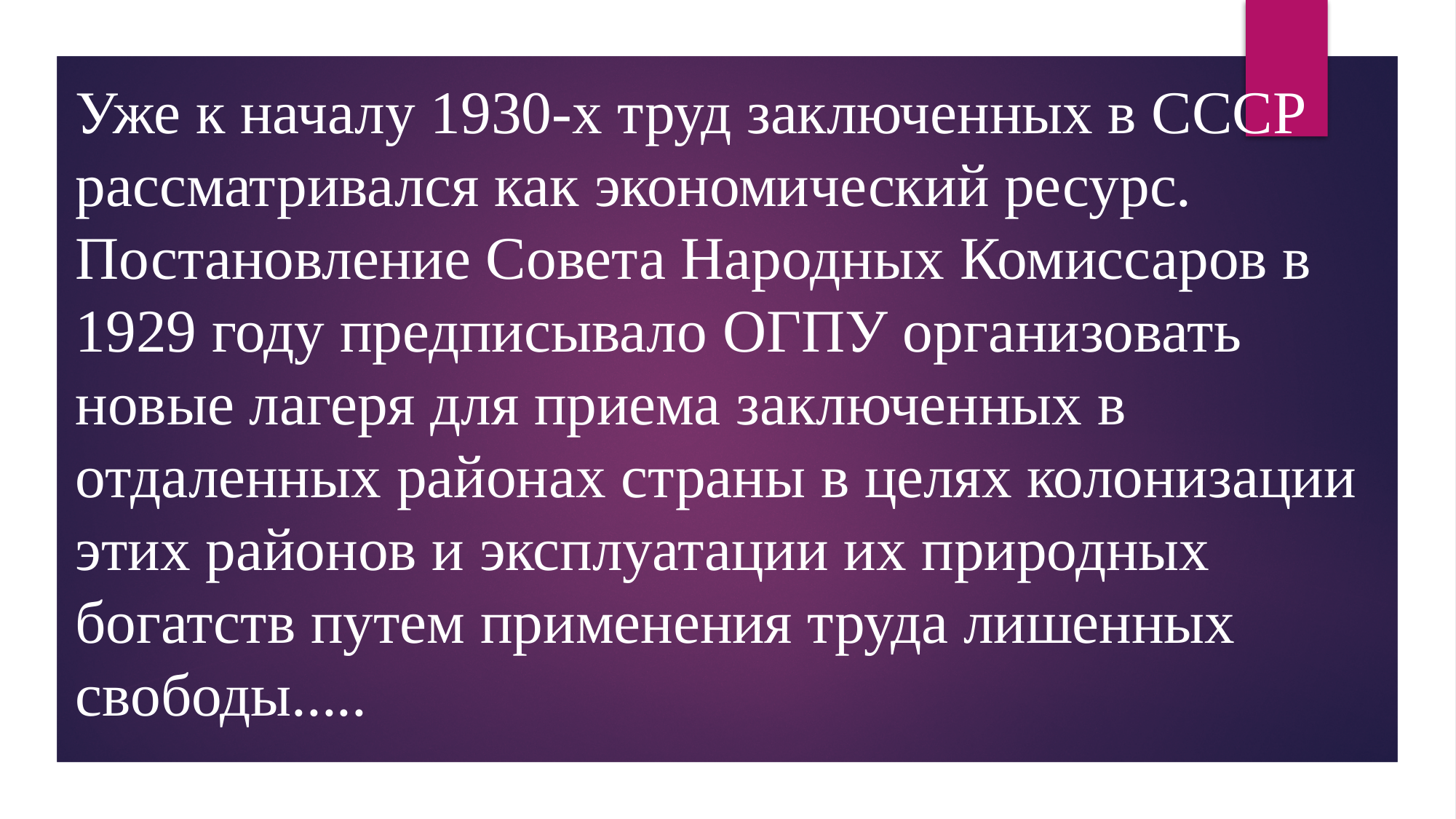

Уже к началу 1930-х труд заключенных в СССР рассматривался как экономический ресурс. Постановление Совета Народных Комиссаров в 1929 году предписывало ОГПУ организовать новые лагеря для приема заключенных в отдаленных районах страны в целях колонизации этих районов и эксплуатации их природных богатств путем применения труда лишенных свободы.....